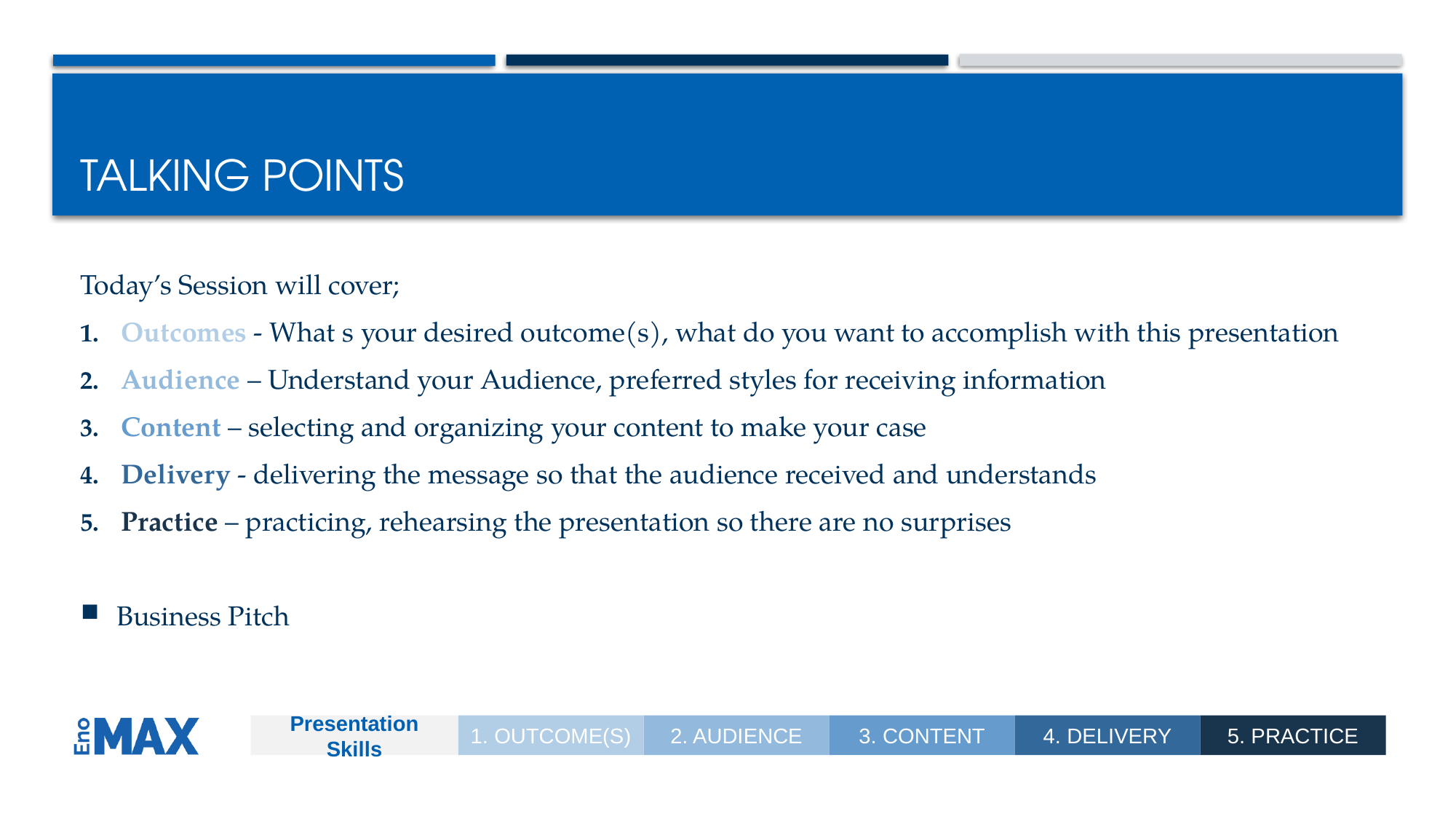

# Talking Points
Today’s Session will cover;
Outcomes - What s your desired outcome(s), what do you want to accomplish with this presentation
Audience – Understand your Audience, preferred styles for receiving information
Content – selecting and organizing your content to make your case
Delivery - delivering the message so that the audience received and understands
Practice – practicing, rehearsing the presentation so there are no surprises

Business Pitch
Presentation Skills
1. OUTCOME(S)
2. AUDIENCE
3. CONTENT
4. DELIVERY
5. PRACTICE